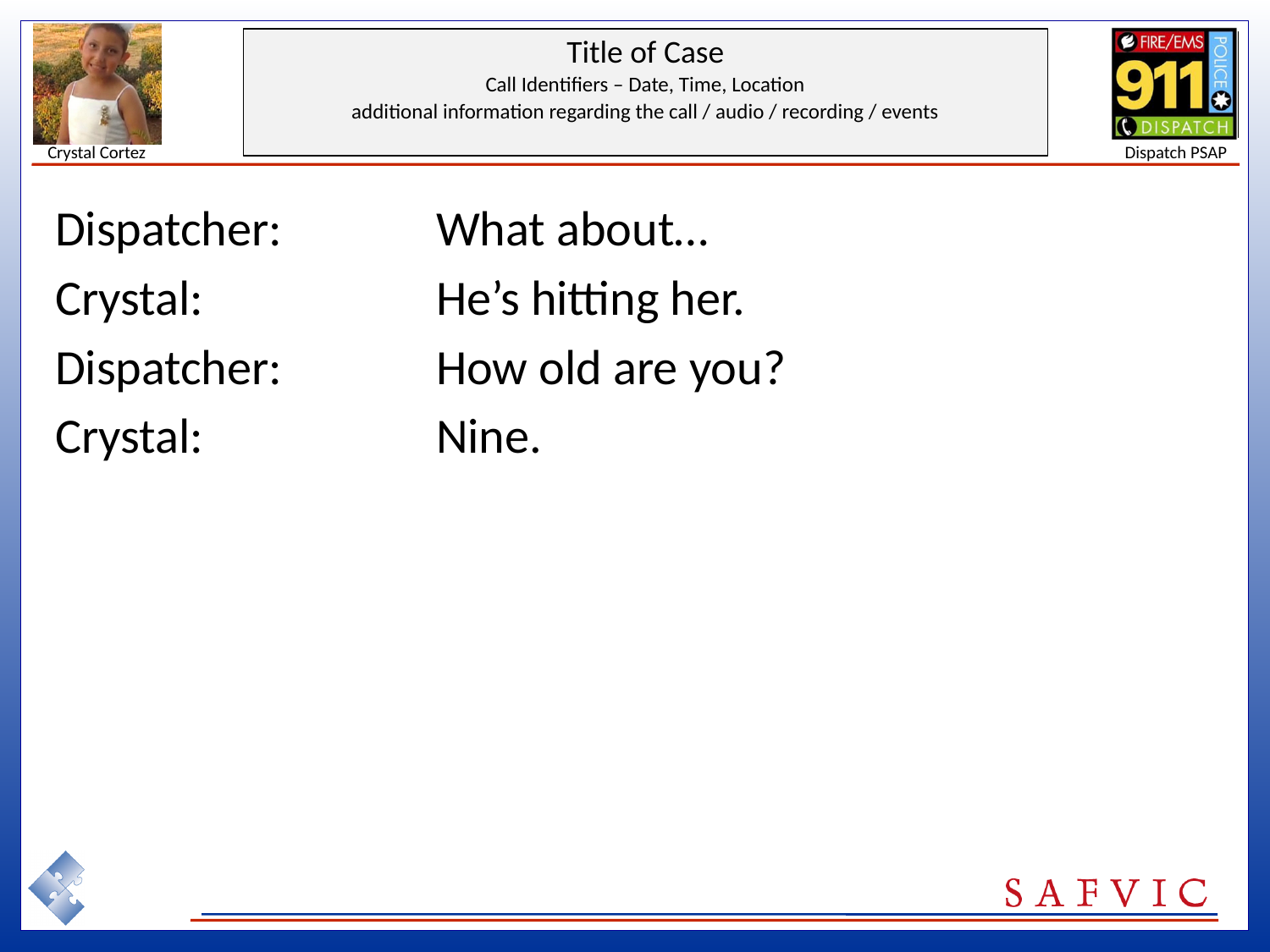

Dispatcher:  		What about…
Crystal:		He’s hitting her.
Dispatcher:  		How old are you?
Crystal:		Nine.